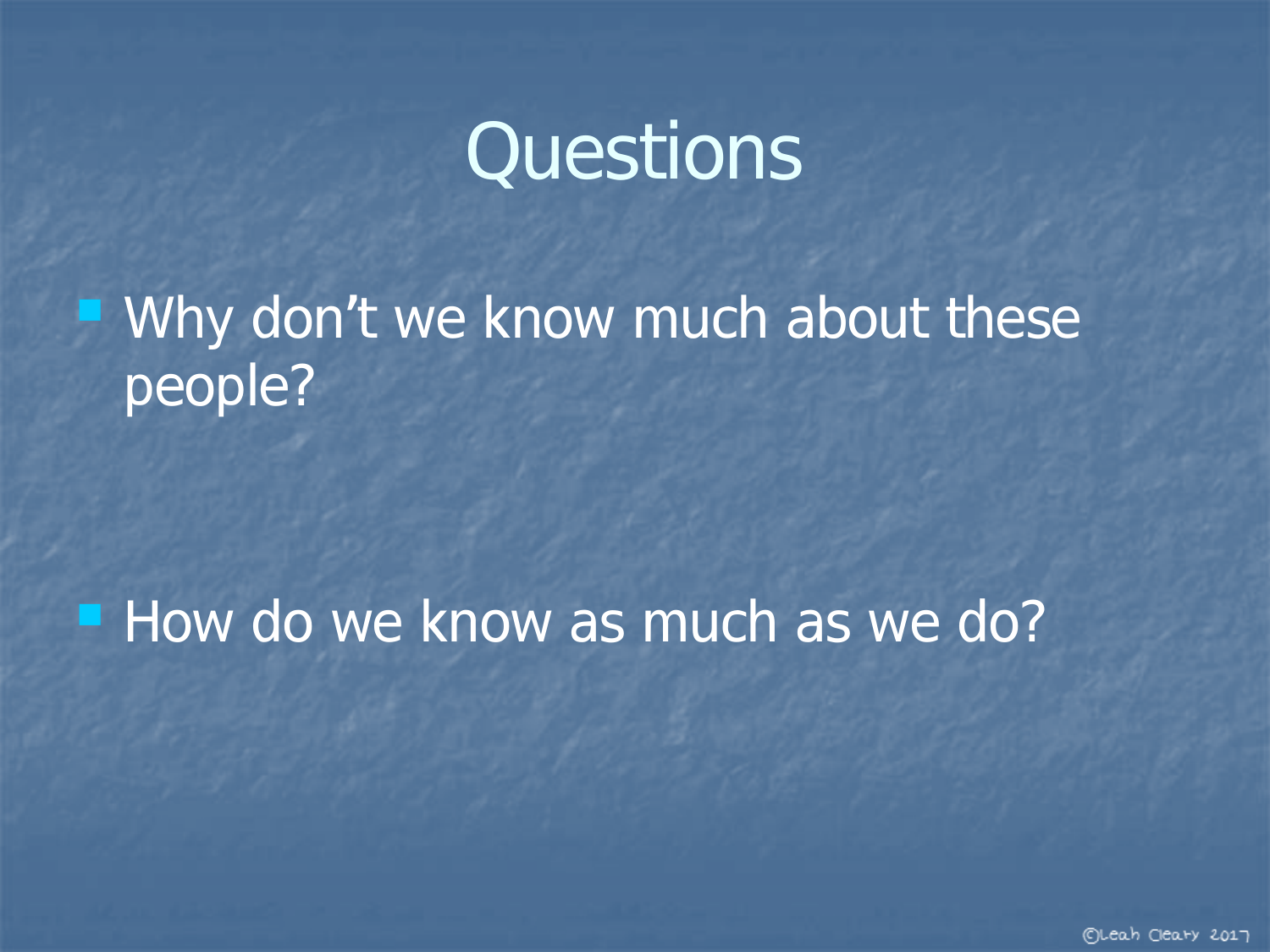

# Questions
Why don’t we know much about these people?

How do we know as much as we do?